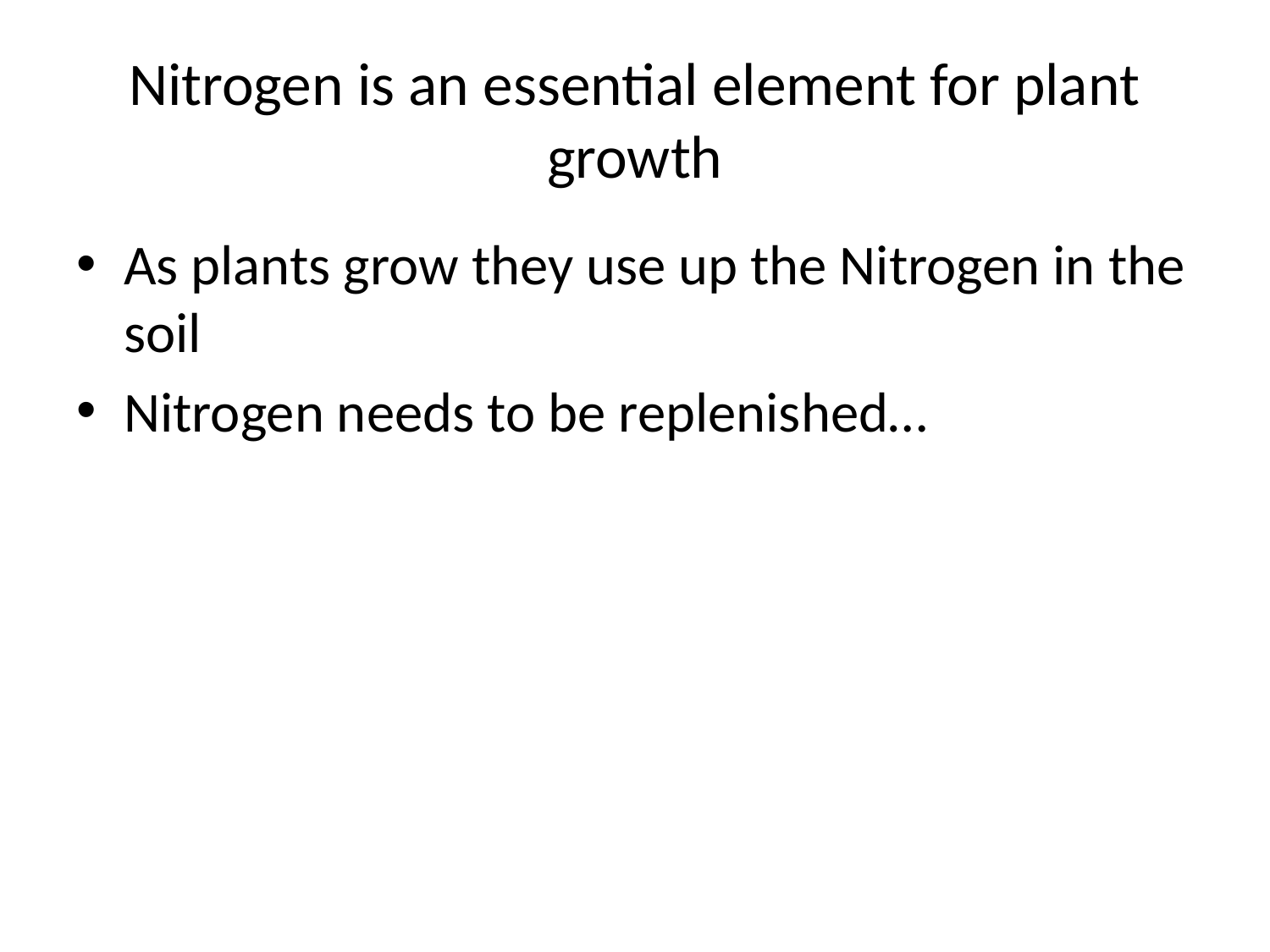

# Nitrogen is an essential element for plant growth
As plants grow they use up the Nitrogen in the soil
Nitrogen needs to be replenished…